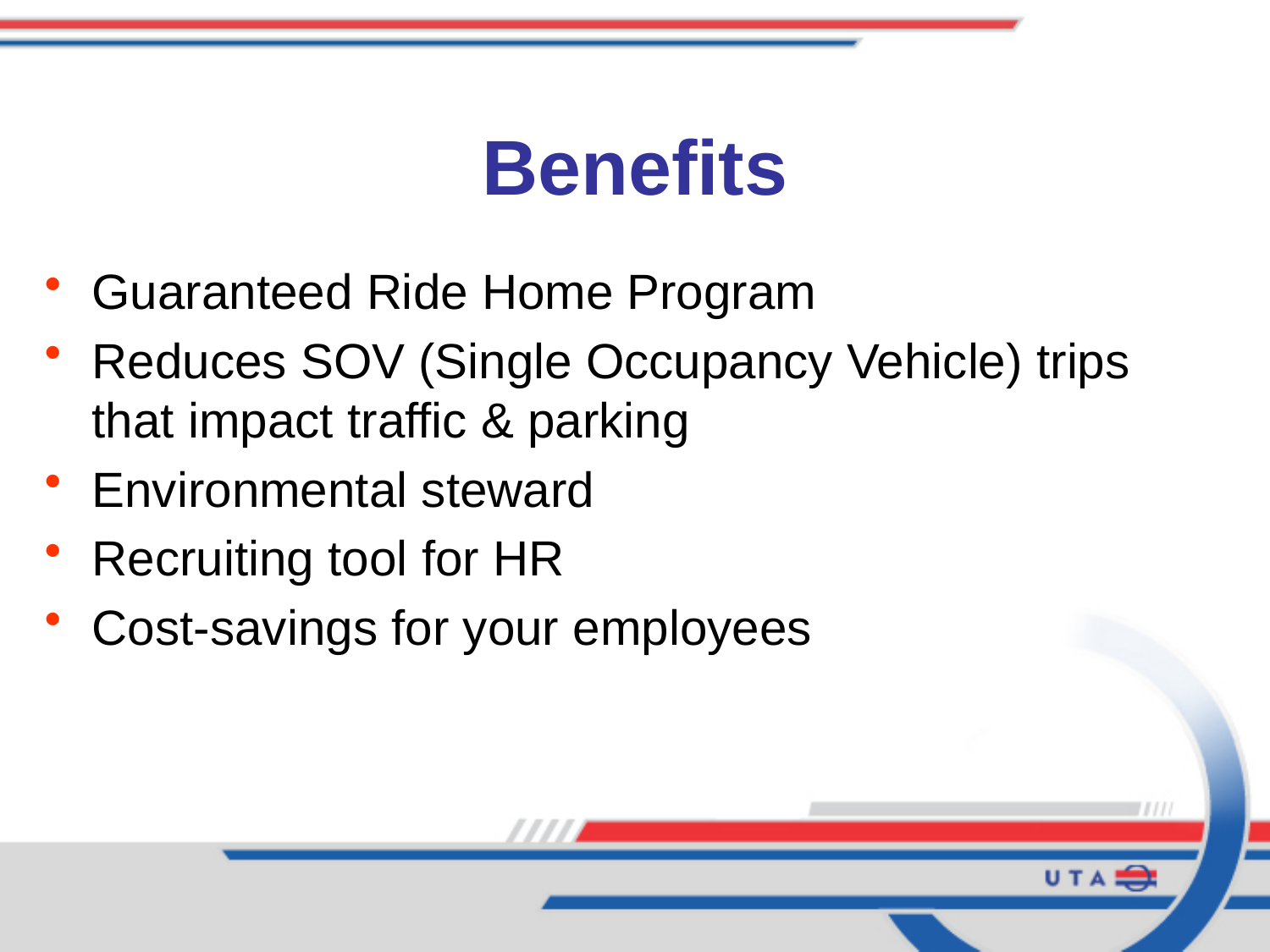

# Benefits
Guaranteed Ride Home Program
Reduces SOV (Single Occupancy Vehicle) trips that impact traffic & parking
Environmental steward
Recruiting tool for HR
Cost-savings for your employees